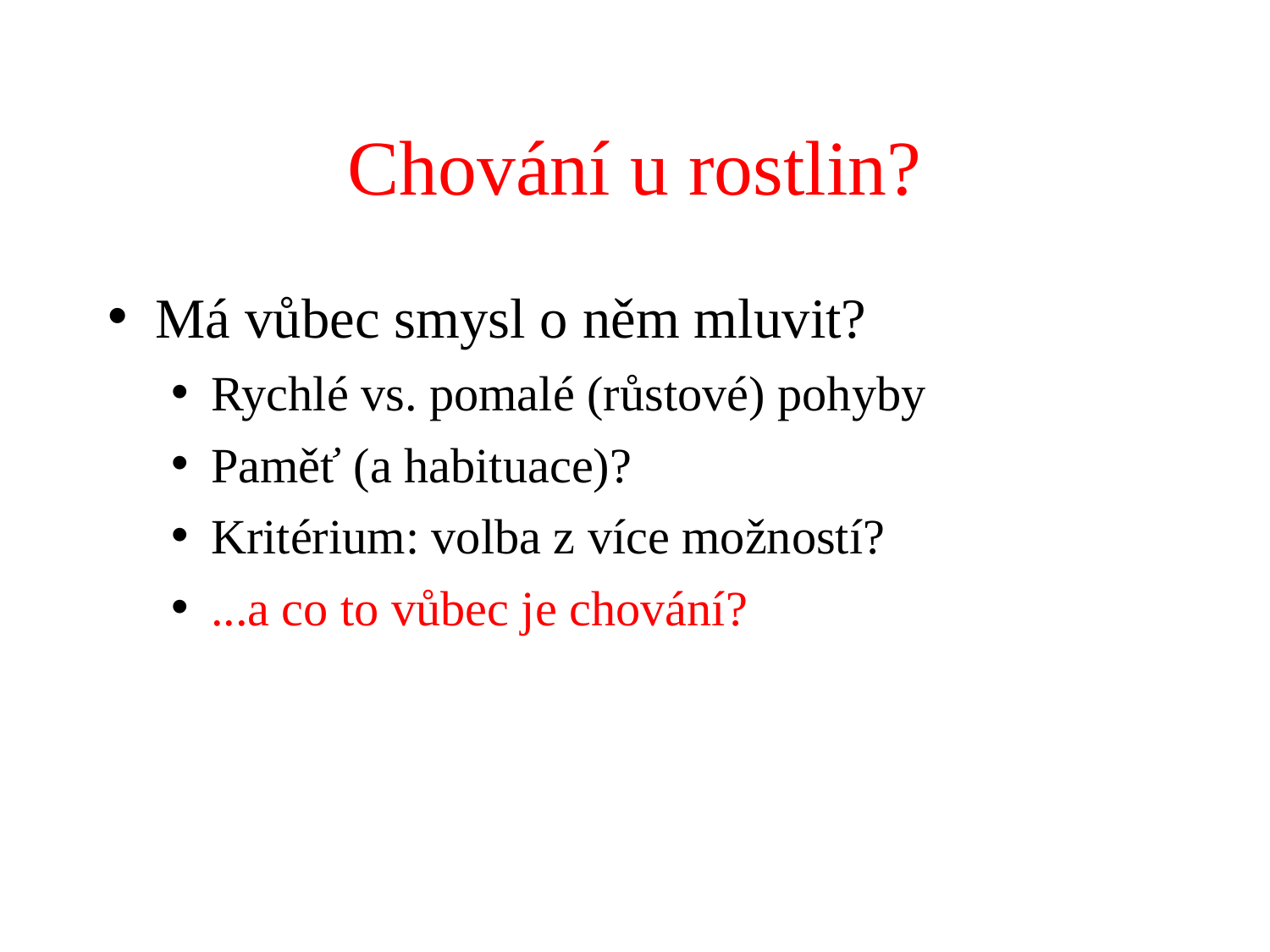

# Chování u rostlin?
Má vůbec smysl o něm mluvit?
Rychlé vs. pomalé (růstové) pohyby
Paměť (a habituace)?
Kritérium: volba z více možností?
...a co to vůbec je chování?